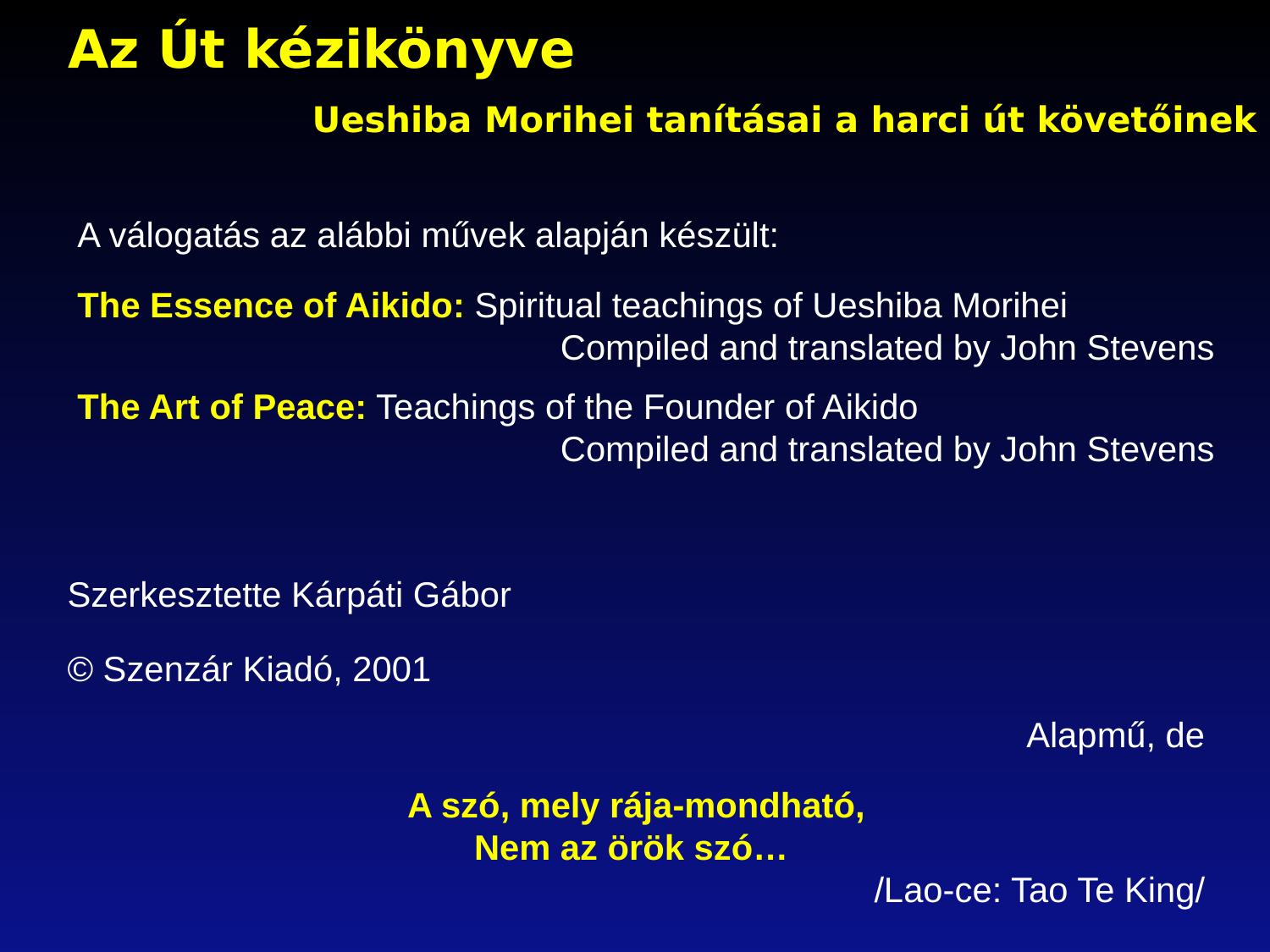

Az Út kézikönyve
   Ueshiba Morihei tanításai a harci út követőinek
A válogatás az alábbi művek alapján készült:
The Essence of Aikido: Spiritual teachings of Ueshiba Morihei
Compiled and translated by John Stevens
The Art of Peace: Teachings of the Founder of Aikido
Compiled and translated by John Stevens
Szerkesztette Kárpáti Gábor
© Szenzár Kiadó, 2001
Alapmű, de
A szó, mely rája-mondható,
Nem az örök szó…
/Lao-ce: Tao Te King/